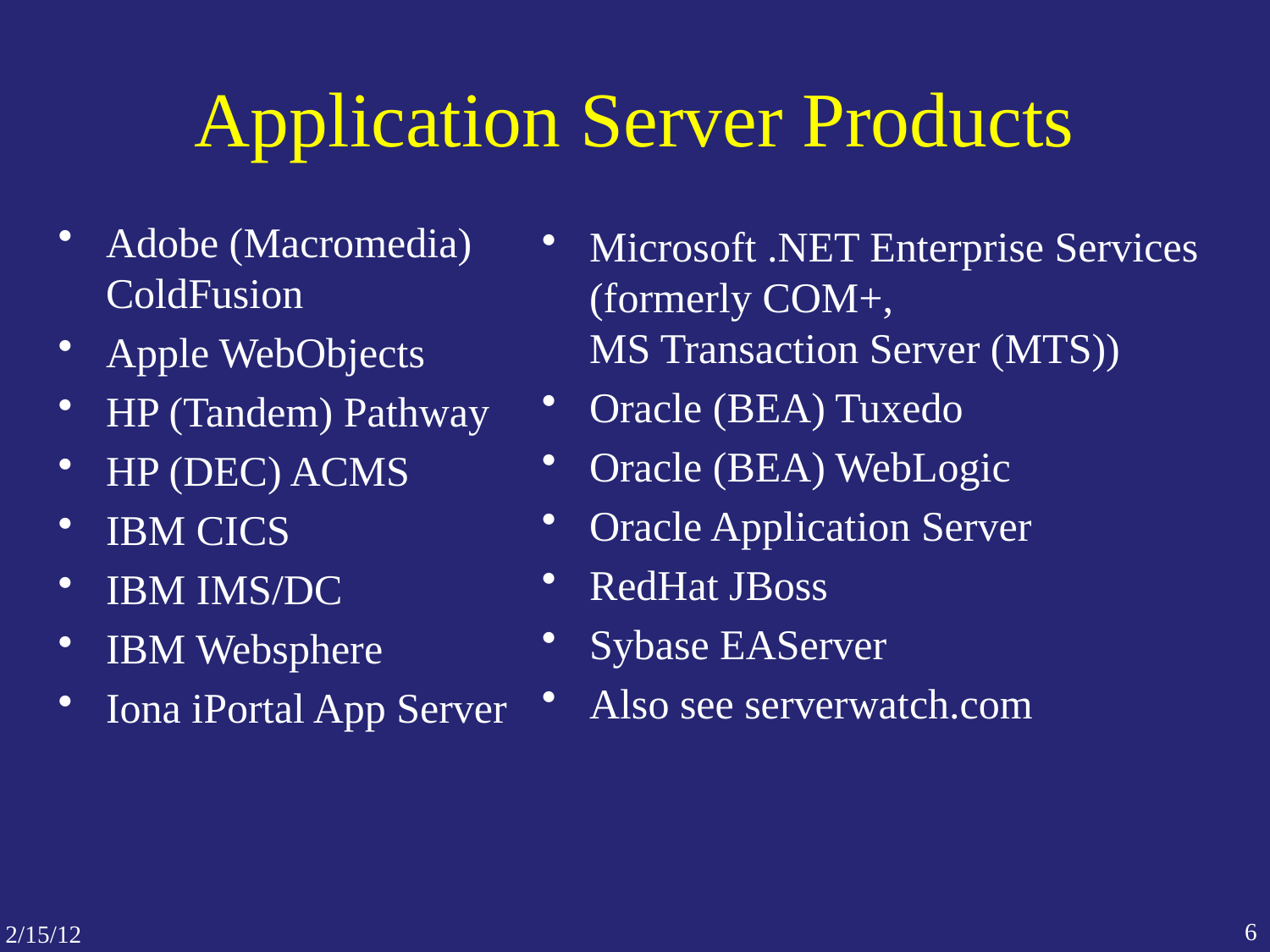

# Application Server Products
Adobe (Macromedia) ColdFusion
Apple WebObjects
HP (Tandem) Pathway
HP (DEC) ACMS
IBM CICS
IBM IMS/DC
IBM Websphere
Iona iPortal App Server

Microsoft .NET Enterprise Services (formerly COM+,
MS Transaction Server (MTS))
Oracle (BEA) Tuxedo
Oracle (BEA) WebLogic
Oracle Application Server
RedHat JBoss
Sybase EAServer
Also see serverwatch.com
6
2/15/12